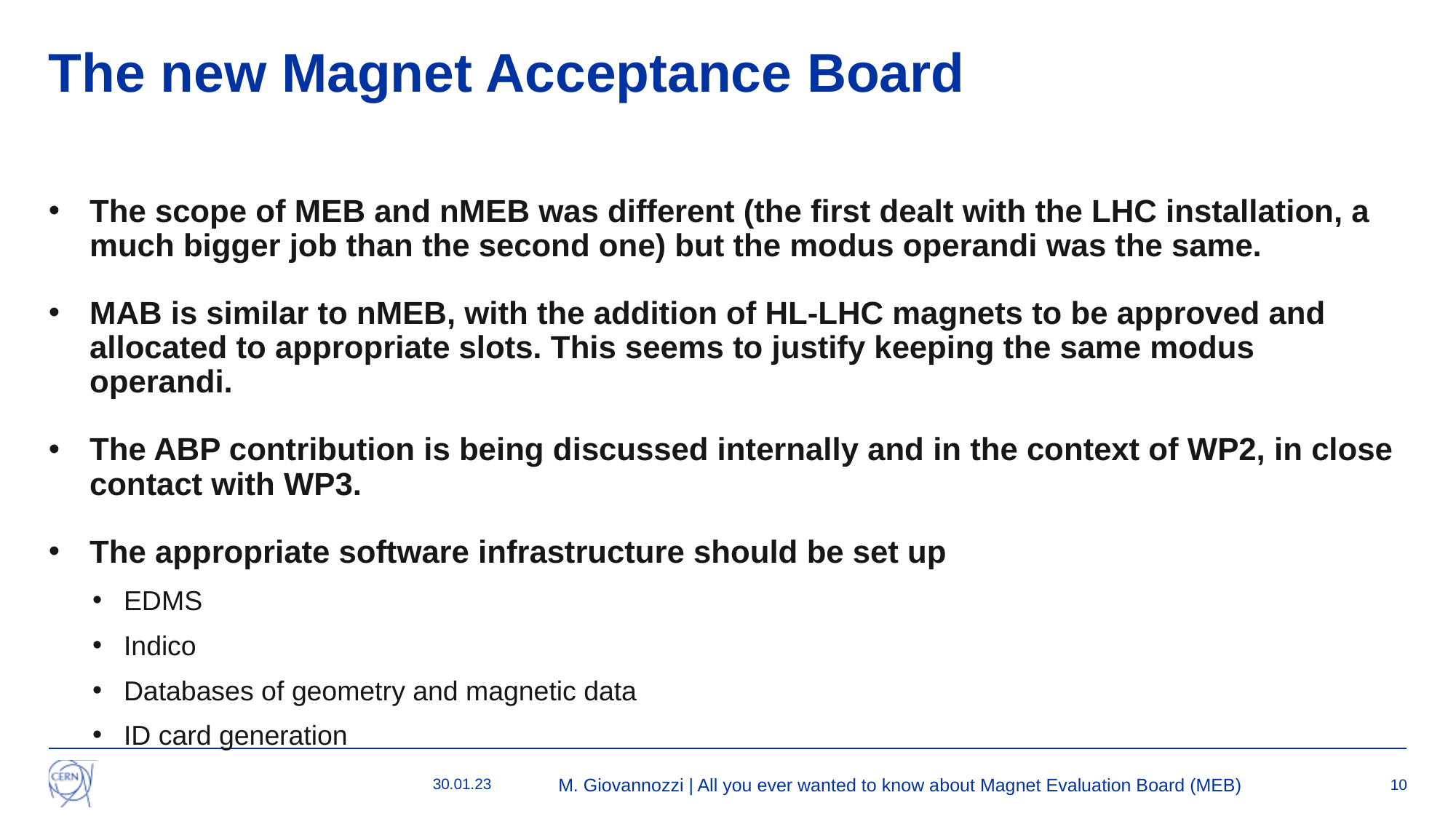

# The new Magnet Acceptance Board
The scope of MEB and nMEB was different (the first dealt with the LHC installation, a much bigger job than the second one) but the modus operandi was the same.
MAB is similar to nMEB, with the addition of HL-LHC magnets to be approved and allocated to appropriate slots. This seems to justify keeping the same modus operandi.
The ABP contribution is being discussed internally and in the context of WP2, in close contact with WP3.
The appropriate software infrastructure should be set up
EDMS
Indico
Databases of geometry and magnetic data
ID card generation
30.01.23
M. Giovannozzi | All you ever wanted to know about Magnet Evaluation Board (MEB)
10